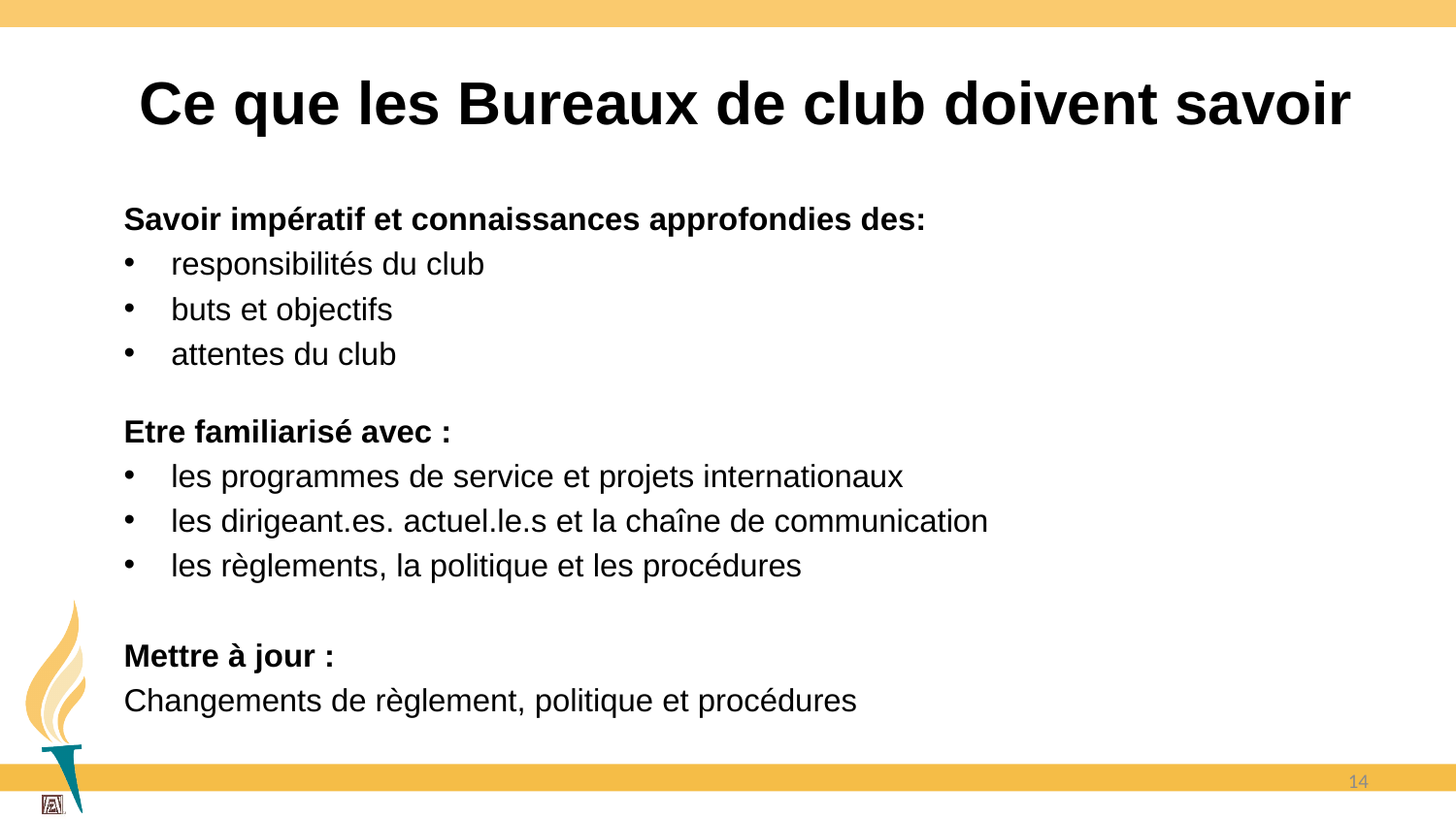

# Ce que les Bureaux de club doivent savoir
Savoir impératif et connaissances approfondies des:
responsibilités du club
buts et objectifs
attentes du club

Etre familiarisé avec :
les programmes de service et projets internationaux
les dirigeant.es. actuel.le.s et la chaîne de communication
les règlements, la politique et les procédures

Mettre à jour :
Changements de règlement, politique et procédures
14